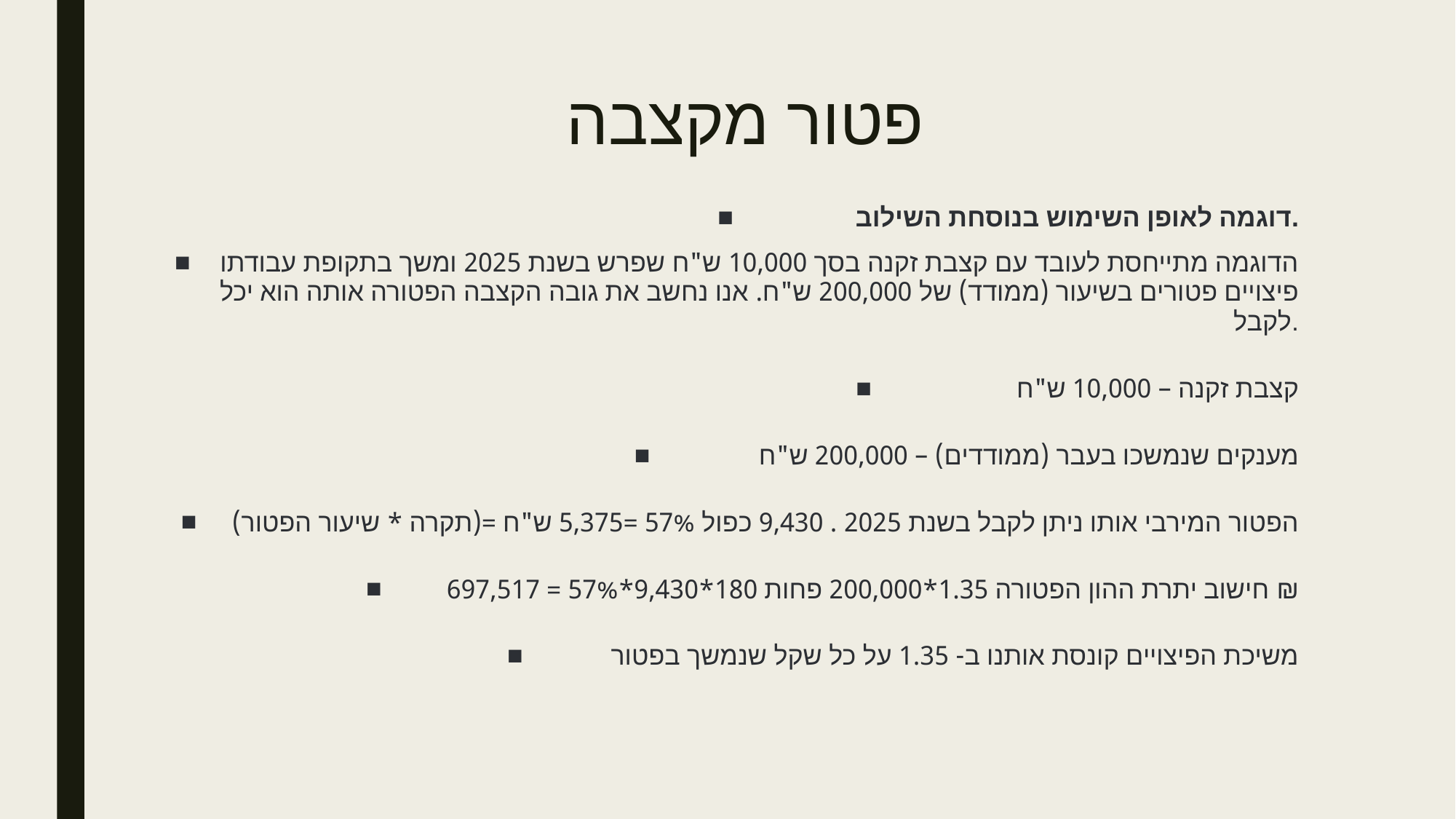

# פטור מקצבה
דוגמה לאופן השימוש בנוסחת השילוב.
הדוגמה מתייחסת לעובד עם קצבת זקנה בסך 10,000 ש"ח שפרש בשנת 2025 ומשך בתקופת עבודתו פיצויים פטורים בשיעור (ממודד) של 200,000 ש"ח. אנו נחשב את גובה הקצבה הפטורה אותה הוא יכל לקבל.
קצבת זקנה – 10,000 ש"ח
מענקים שנמשכו בעבר (ממודדים) – 200,000 ש"ח
הפטור המירבי אותו ניתן לקבל בשנת 2025 . 9,430 כפול 57% =5,375 ש"ח =(תקרה * שיעור הפטור)
חישוב יתרת ההון הפטורה 1.35*200,000 פחות 180*9,430*57% = 697,517 ₪
משיכת הפיצויים קונסת אותנו ב- 1.35 על כל שקל שנמשך בפטור